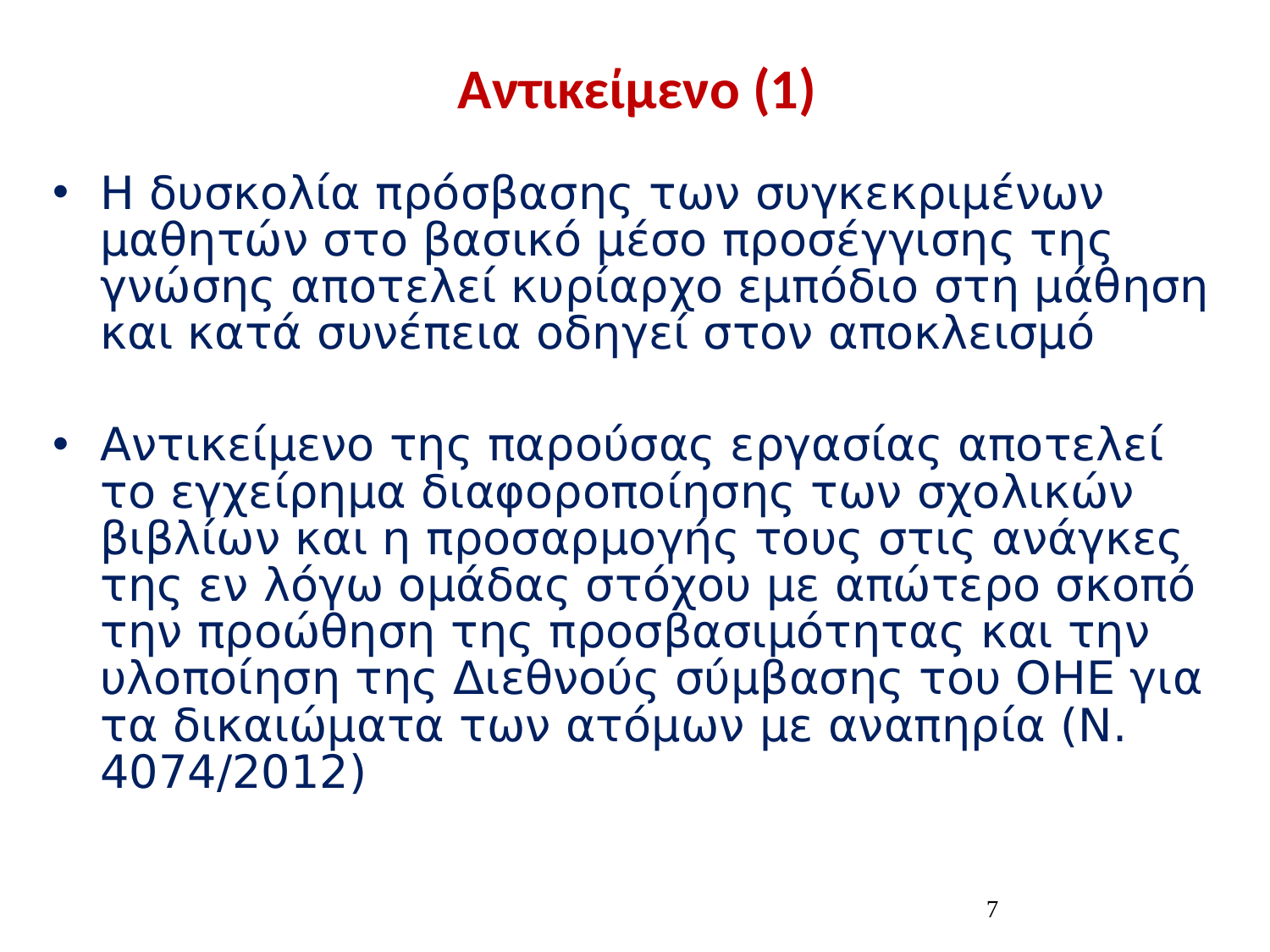

Αντικείμενο (1)

Η δυσκολία πρόσβασης των συγκεκριμένων μαθητών στο βασικό μέσο προσέγγισης της γνώσης αποτελεί κυρίαρχο εμπόδιο στη μάθηση και κατά συνέπεια οδηγεί στον αποκλεισμό

Αντικείμενο της παρούσας εργασίας αποτελεί το εγχείρημα διαφοροποίησης των σχολικών βιβλίων και η προσαρμογής τους στις ανάγκες της εν λόγω ομάδας στόχου με απώτερο σκοπό την προώθηση της προσβασιμότητας και την υλοποίηση της Διεθνούς σύμβασης του ΟΗΕ για τα δικαιώματα των ατόμων με αναπηρία (Ν.  4074/2012)
7